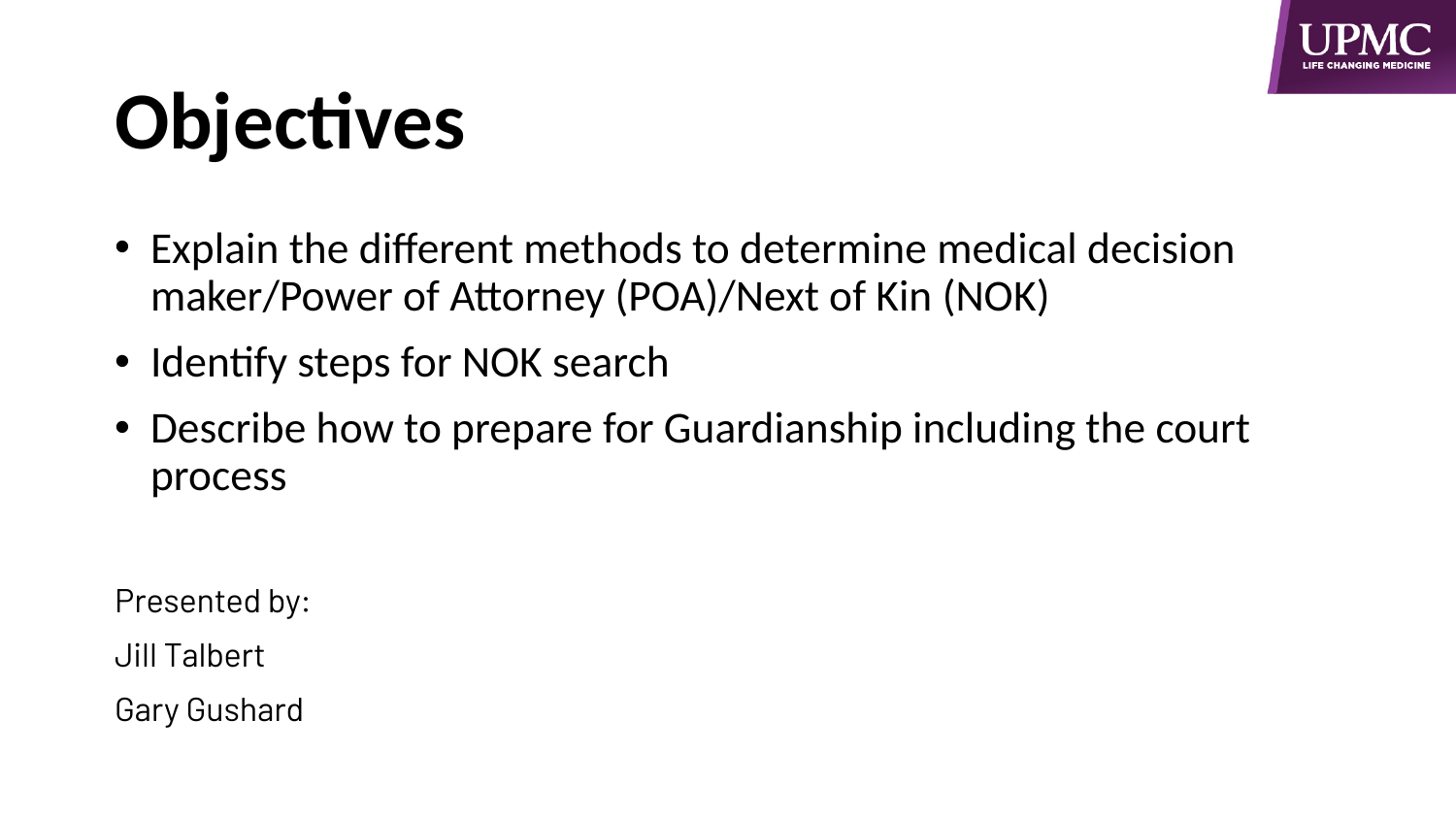

# Objectives
Explain the different methods to determine medical decision maker/Power of Attorney (POA)/Next of Kin (NOK)
Identify steps for NOK search
Describe how to prepare for Guardianship including the court process

Presented by:
Jill Talbert
Gary Gushard